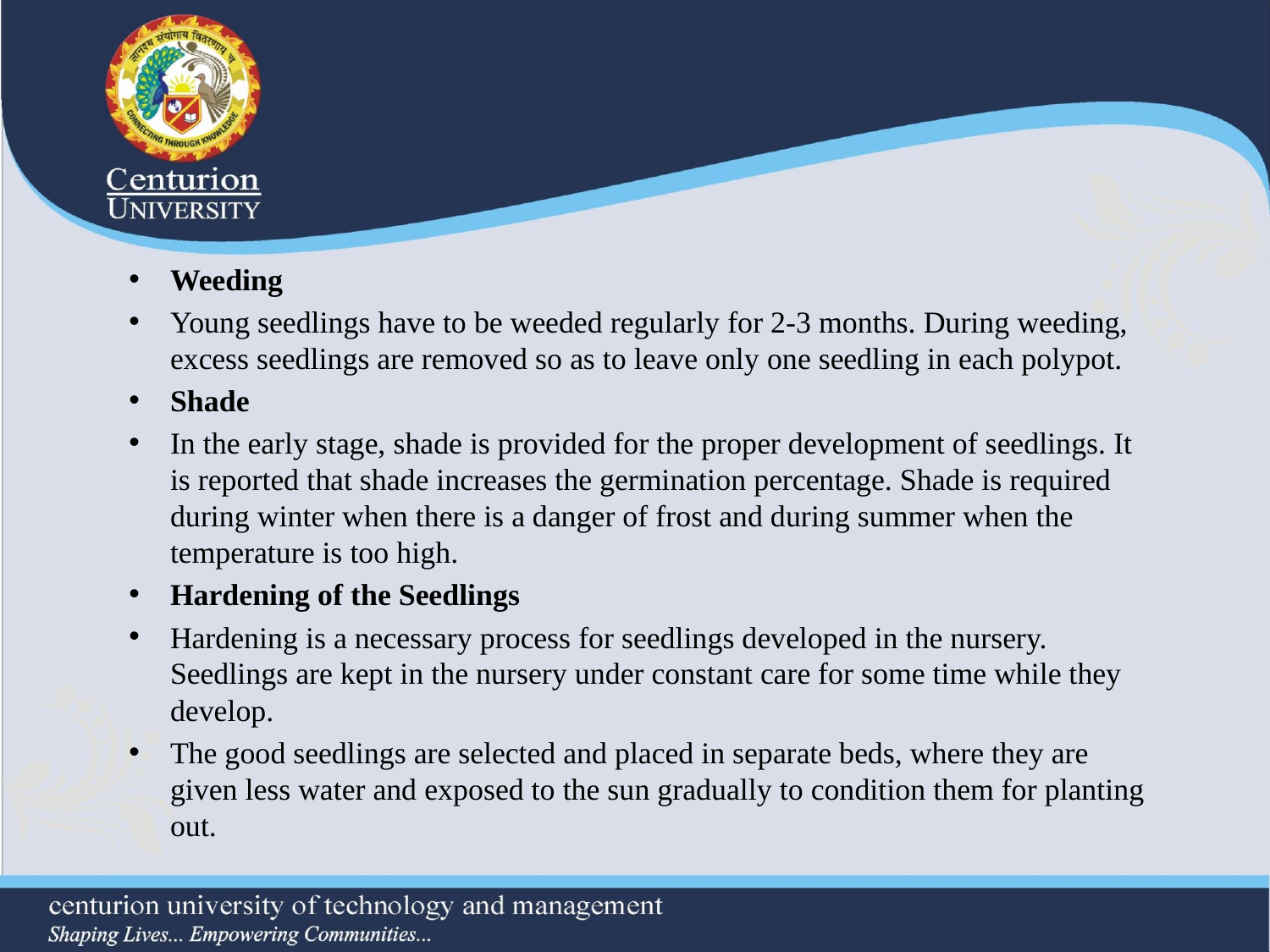

#
Weeding
Young seedlings have to be weeded regularly for 2-3 months. During weeding, excess seedlings are removed so as to leave only one seedling in each polypot.
Shade
In the early stage, shade is provided for the proper development of seedlings. It is reported that shade increases the germination percentage. Shade is required during winter when there is a danger of frost and during summer when the temperature is too high.
Hardening of the Seedlings
Hardening is a necessary process for seedlings developed in the nursery. Seedlings are kept in the nursery under constant care for some time while they develop.
The good seedlings are selected and placed in separate beds, where they are given less water and exposed to the sun gradually to condition them for planting out.